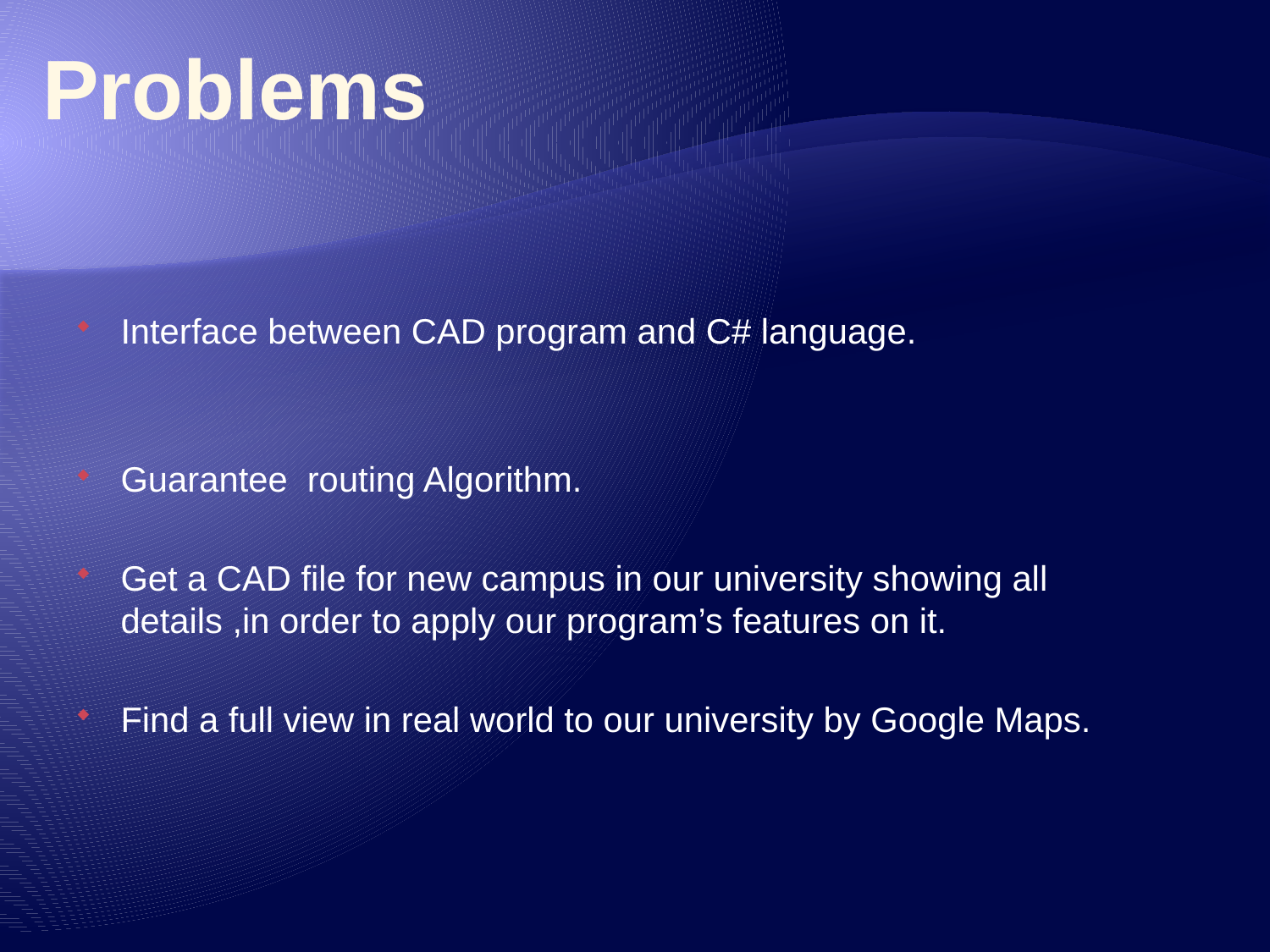

# Problems
Interface between CAD program and C# language.

Guarantee  routing Algorithm.

Get a CAD file for new campus in our university showing all details ,in order to apply our program’s features on it.

Find a full view in real world to our university by Google Maps.